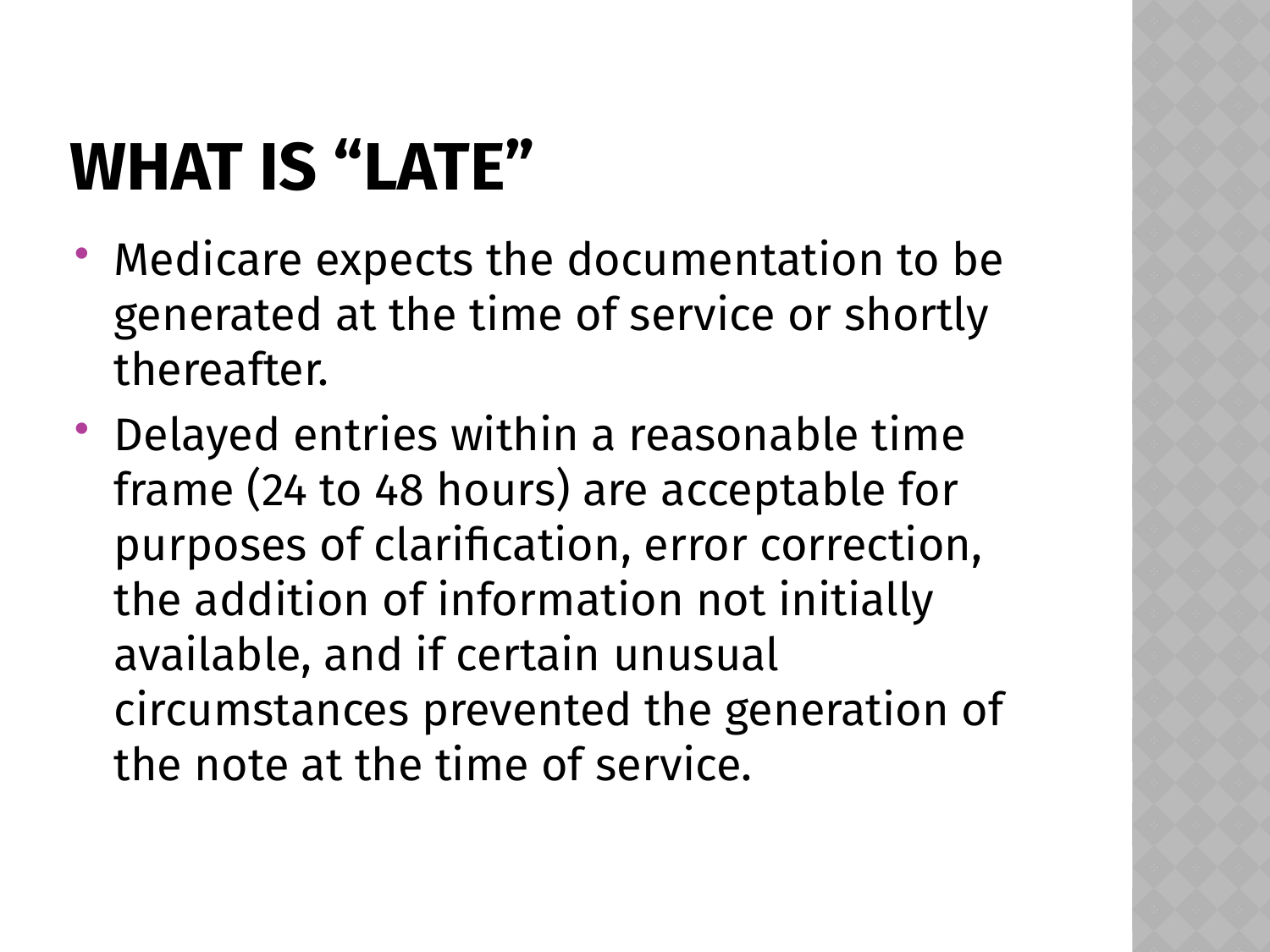

# What is “late”
Medicare expects the documentation to be generated at the time of service or shortly thereafter.
Delayed entries within a reasonable time frame (24 to 48 hours) are acceptable for purposes of clarification, error correction, the addition of information not initially available, and if certain unusual circumstances prevented the generation of the note at the time of service.